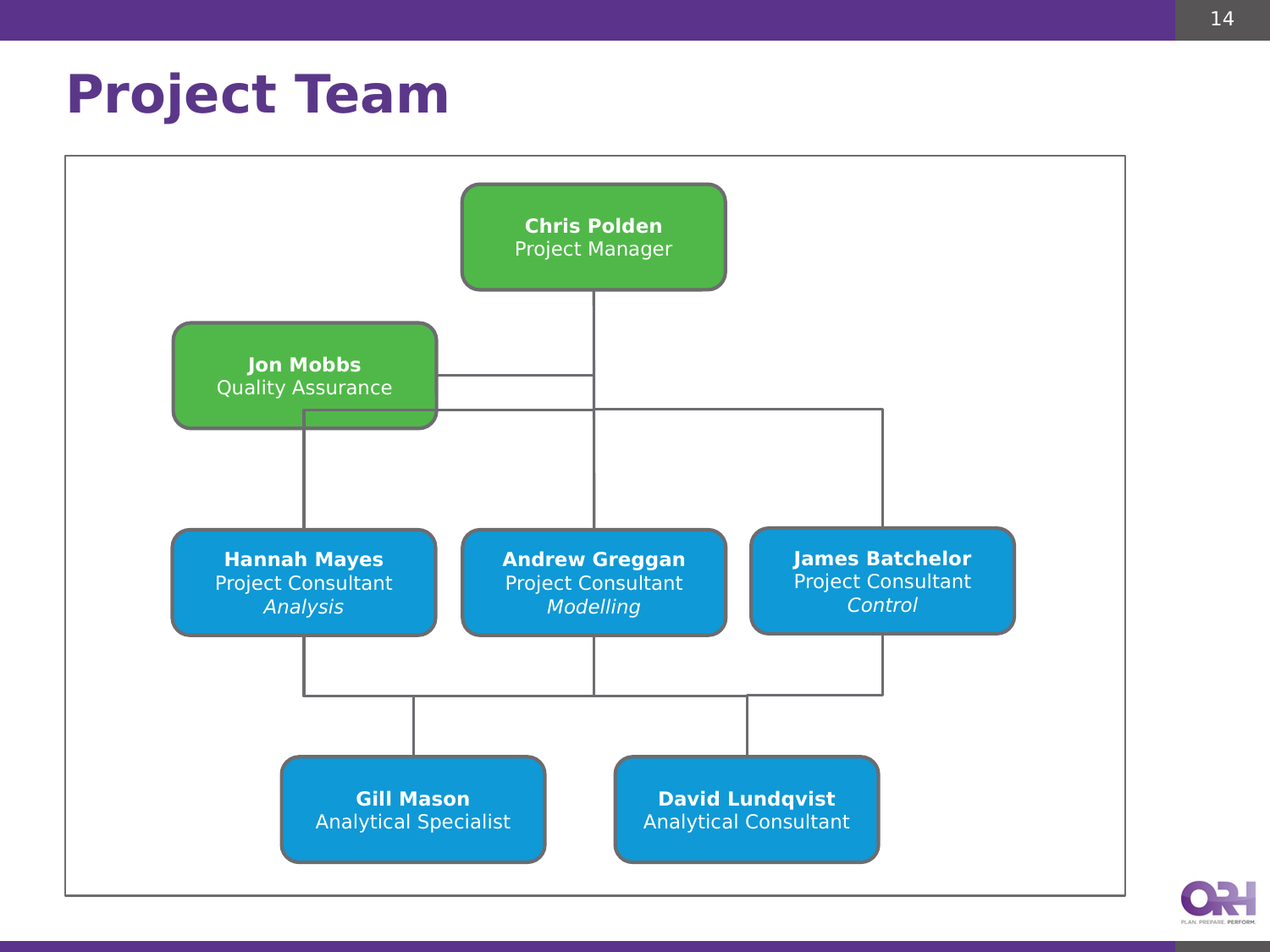

14
# Project Team

Chris Polden
Project Manager
Jon Mobbs
Quality Assurance
James Batchelor
Project Consultant
Control
Hannah Mayes
Project Consultant
Analysis
Andrew Greggan
Project Consultant
Modelling
Gill Mason
Analytical Specialist
David Lundqvist
Analytical Consultant